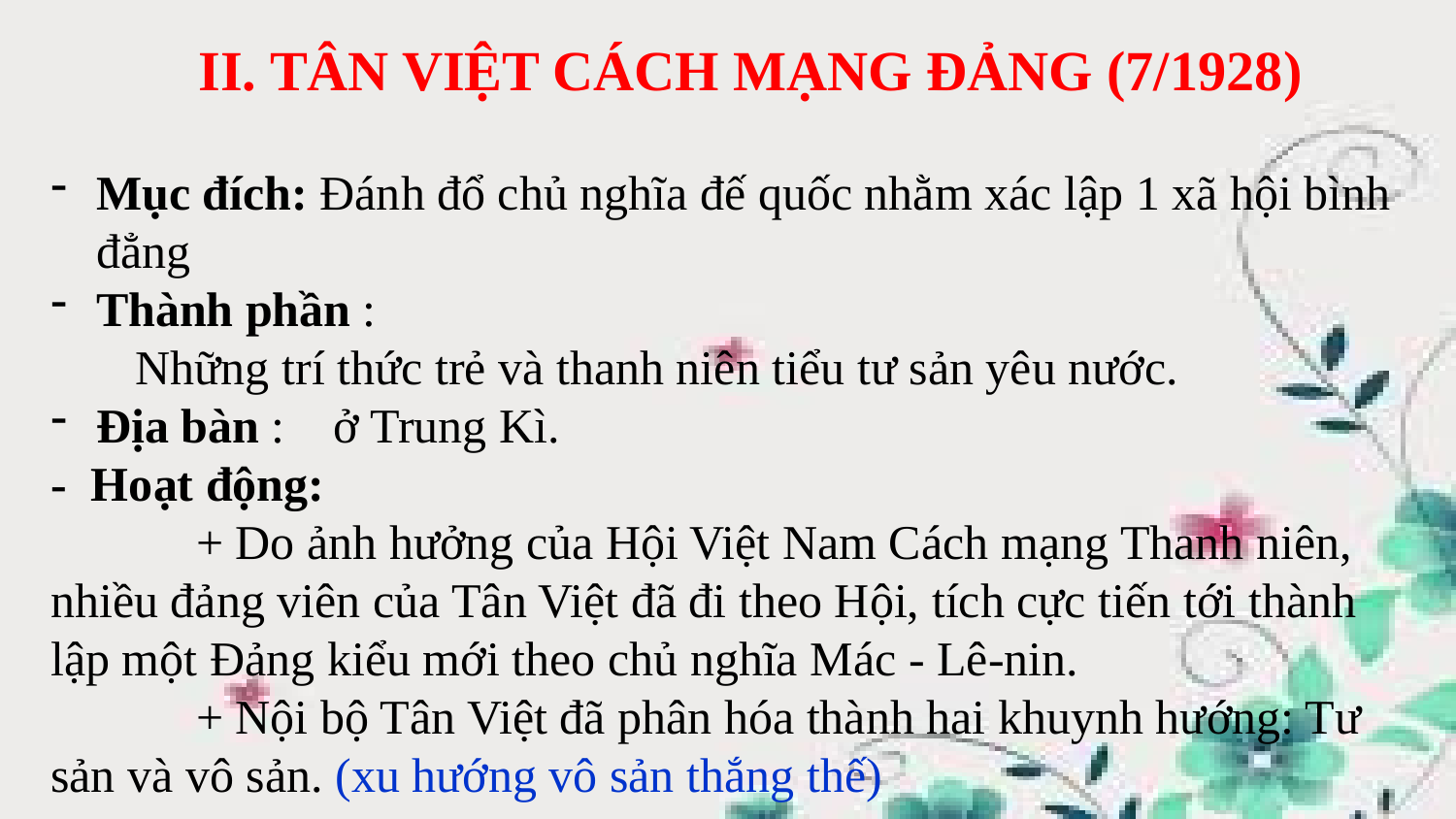

II. TÂN VIỆT CÁCH MẠNG ĐẢNG (7/1928)
Mục đích: Đánh đổ chủ nghĩa đế quốc nhằm xác lập 1 xã hội bình đẳng
Thành phần :
       Những trí thức trẻ và thanh niên tiểu tư sản yêu nước.
Địa bàn :    ở Trung Kì.
-  Hoạt động:
	+ Do ảnh hưởng của Hội Việt Nam Cách mạng Thanh niên, nhiều đảng viên của Tân Việt đã đi theo Hội, tích cực tiến tới thành lập một Đảng kiểu mới theo chủ nghĩa Mác - Lê-nin.
	+ Nội bộ Tân Việt đã phân hóa thành hai khuynh hướng: Tư sản và vô sản. (xu hướng vô sản thắng thế)